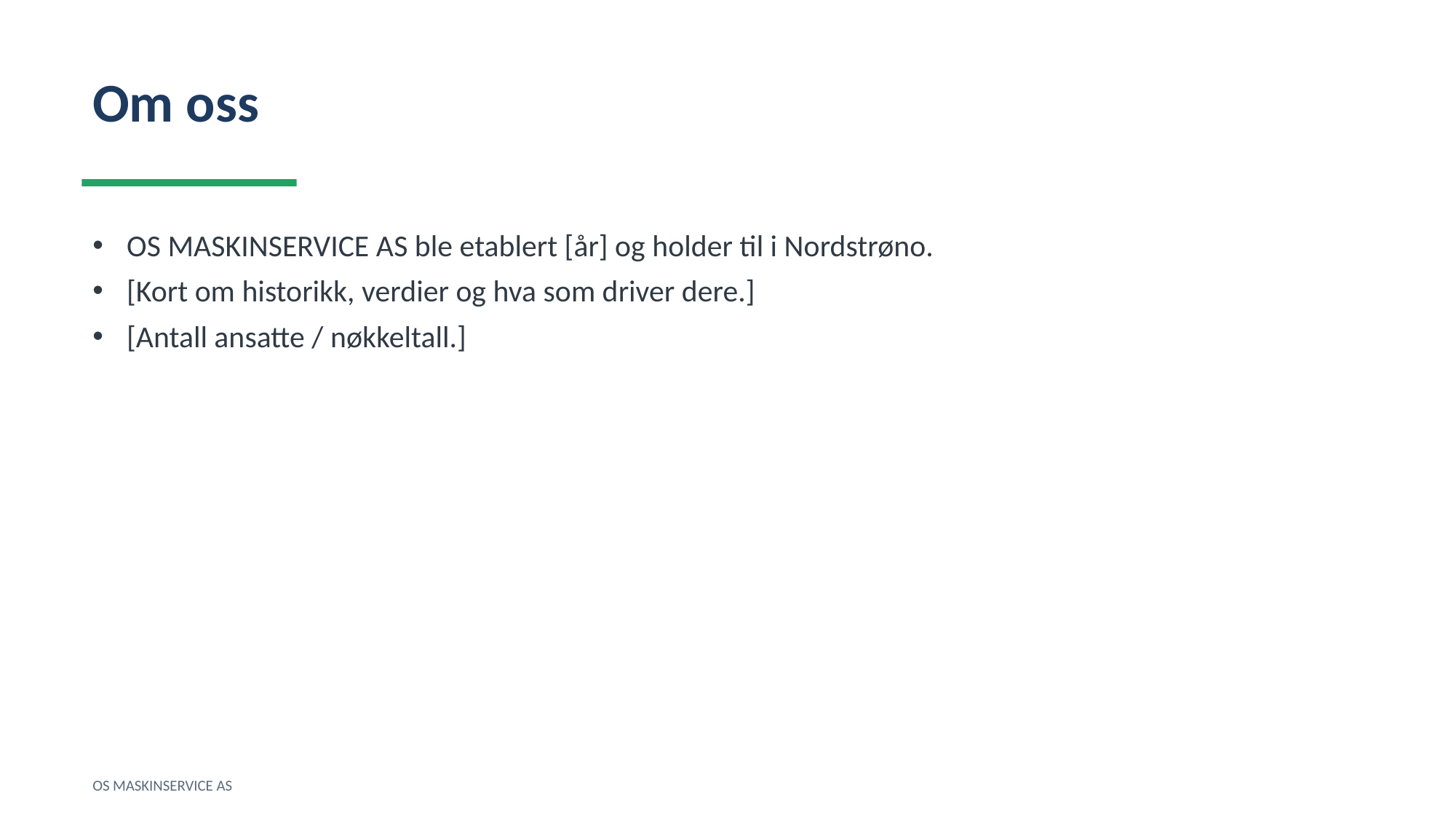

Om oss

OS MASKINSERVICE AS ble etablert [år] og holder til i Nordstrøno.
[Kort om historikk, verdier og hva som driver dere.]
[Antall ansatte / nøkkeltall.]
OS MASKINSERVICE AS